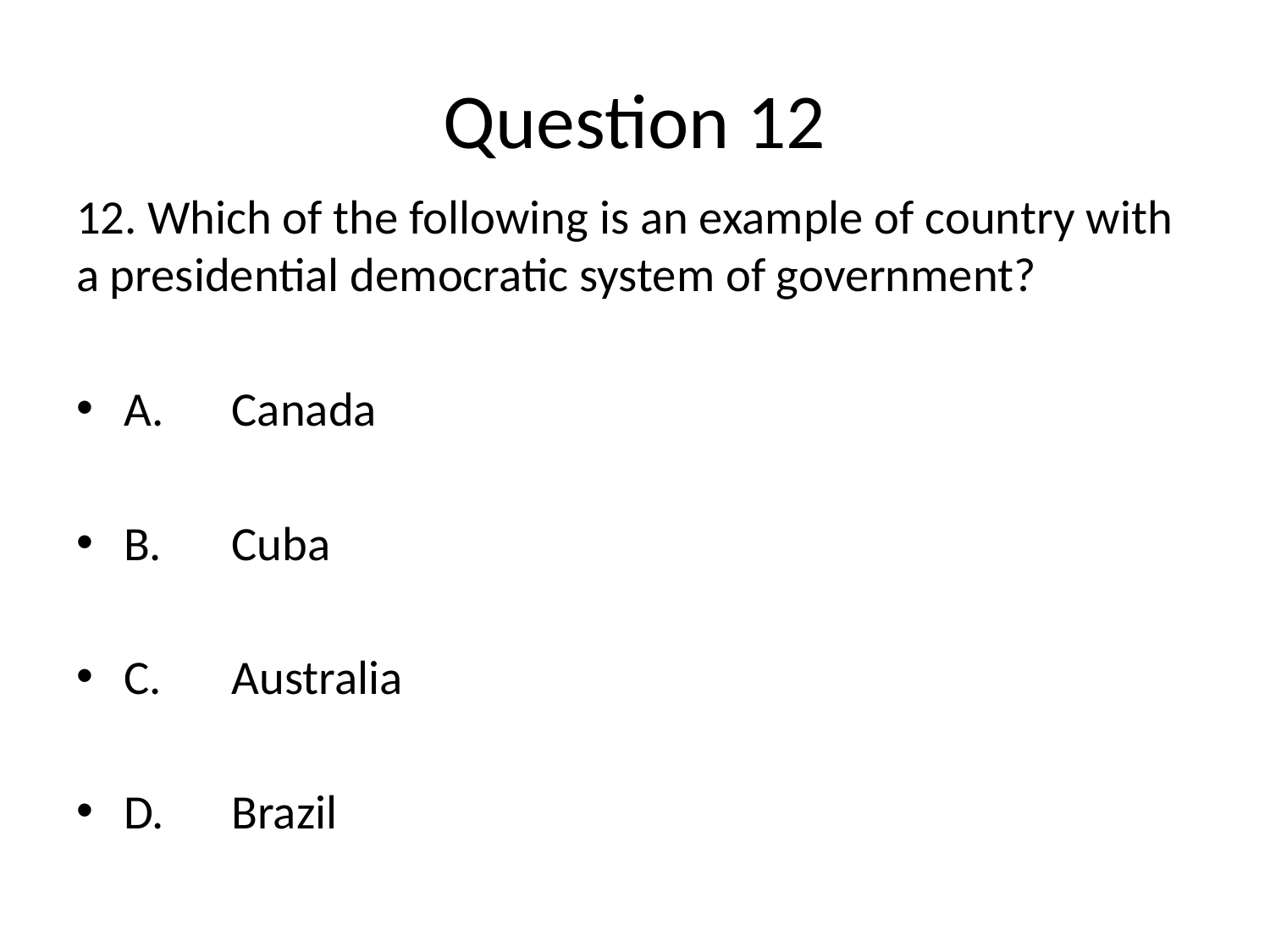

# Question 12
12. Which of the following is an example of country with a presidential democratic system of government?

A.	Canada

B.	Cuba

C.	Australia

D.	Brazil